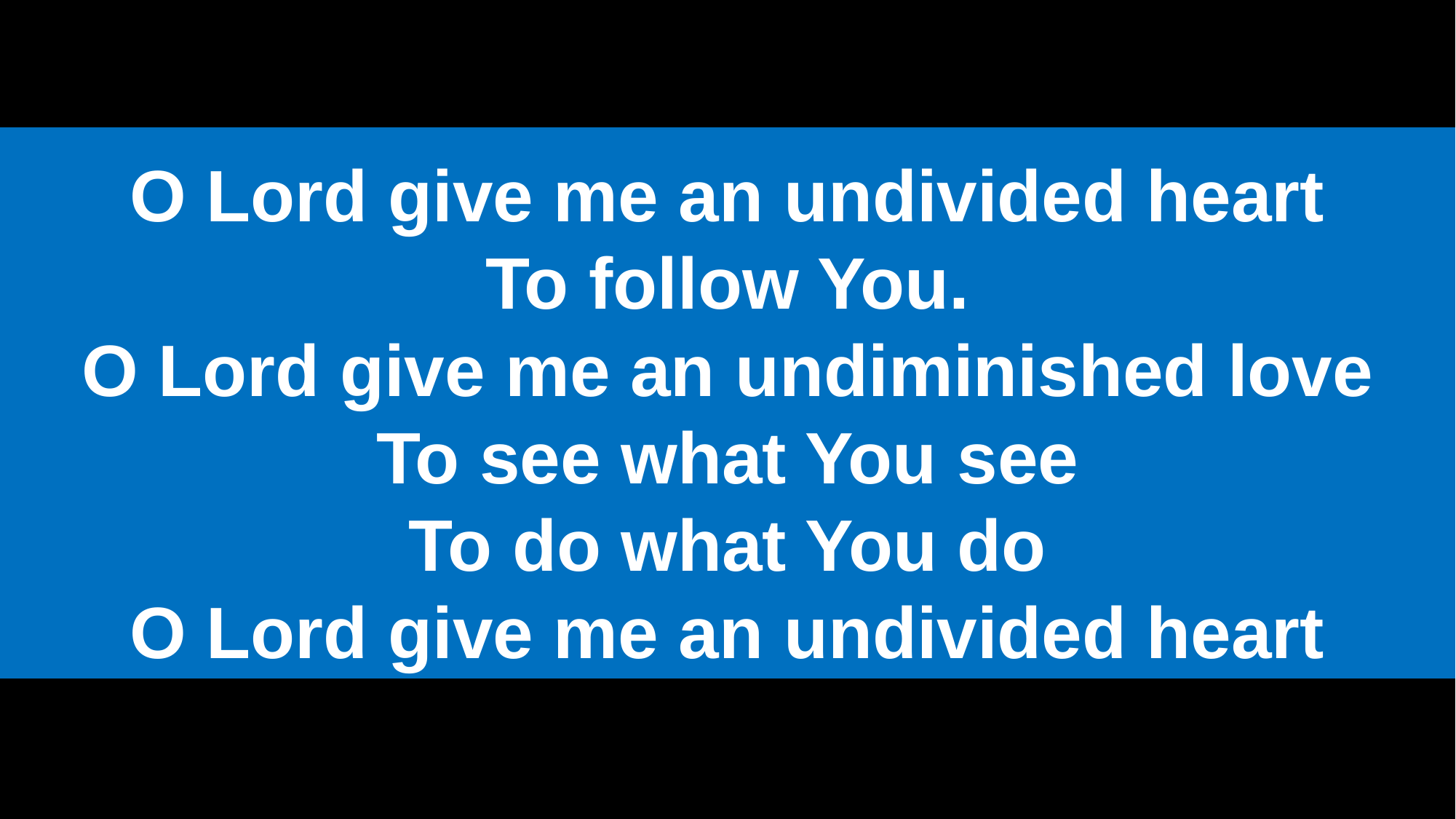

O Lord give me an undivided heart
To follow You.
O Lord give me an undiminished love
To see what You see
To do what You do
O Lord give me an undivided heart